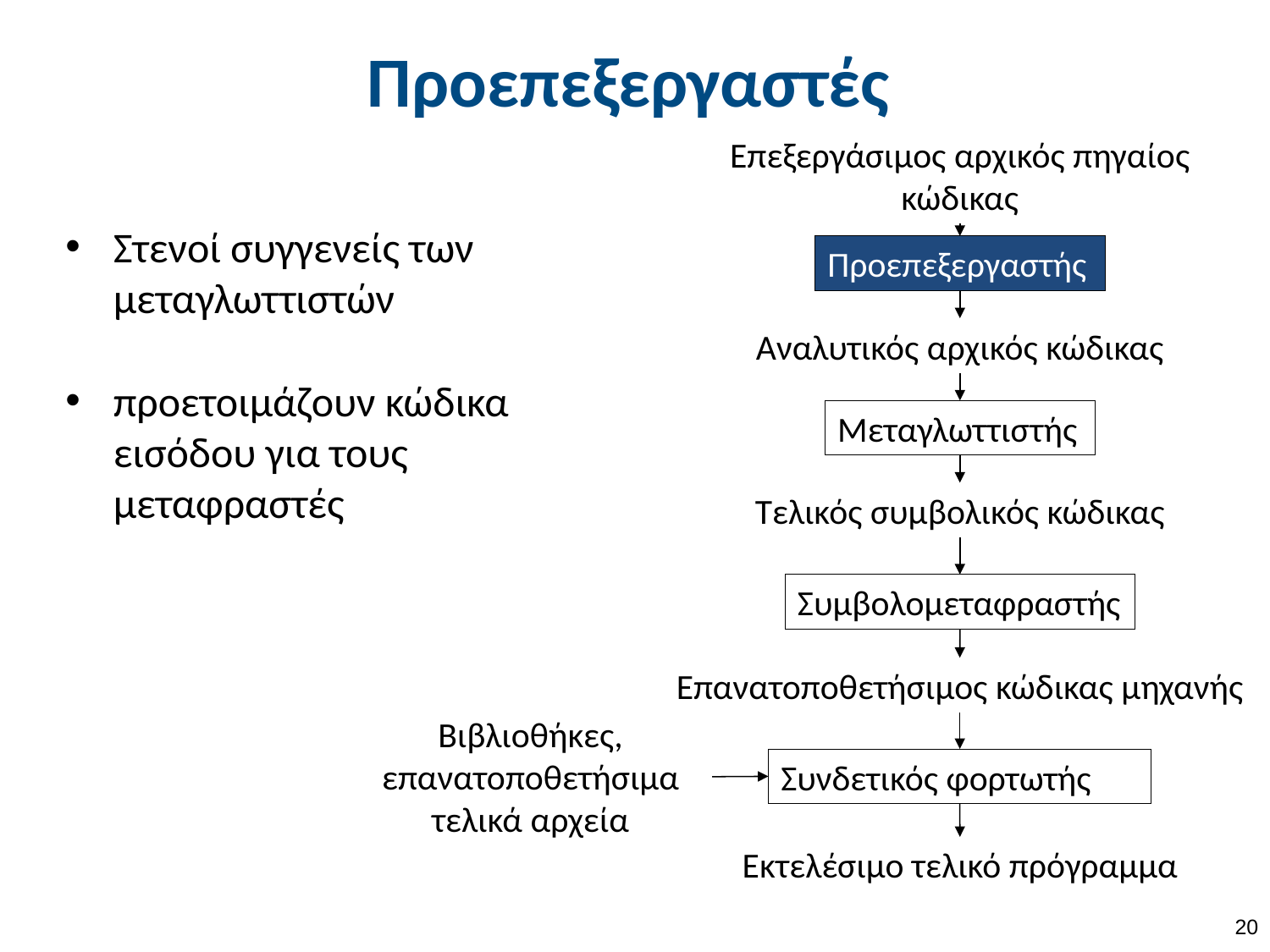

# Προεπεξεργαστές
Επεξεργάσιμος αρχικός πηγαίος κώδικας
Στενοί συγγενείς των μεταγλωττιστών
προετοιμάζουν κώδικα εισόδου για τους μεταφραστές
Προεπεξεργαστής
Αναλυτικός αρχικός κώδικας
Μεταγλωττιστής
Τελικός συμβολικός κώδικας
Συμβολομεταφραστής
Επανατοποθετήσιμος κώδικας μηχανής
Βιβλιοθήκες, επανατοποθετήσιμα τελικά αρχεία
Συνδετικός φορτωτής
Εκτελέσιμο τελικό πρόγραμμα
20